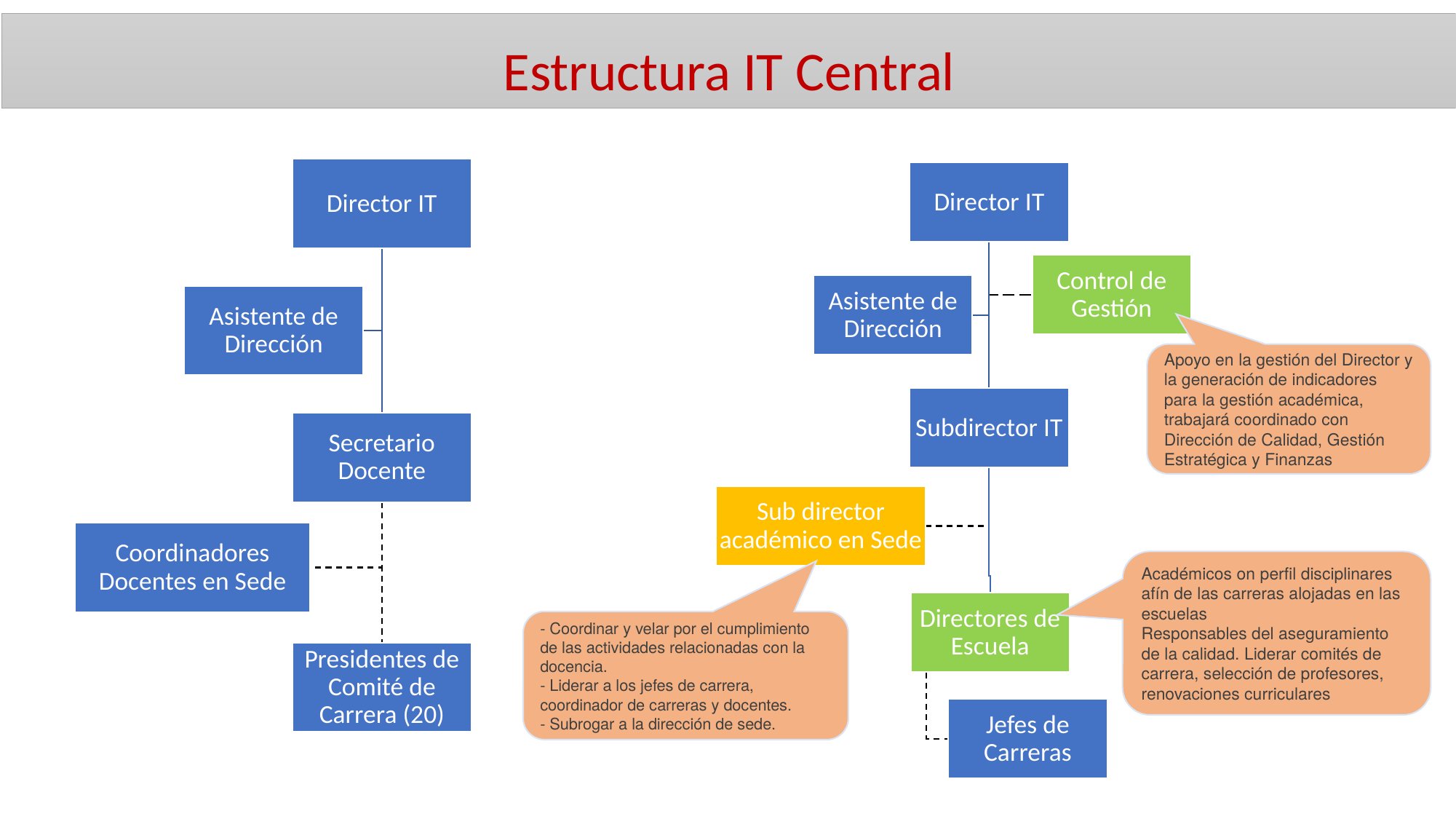

Estructura IT Central
Director IT
Secretario Docente
Presidentes de Comité de Carrera (20)
Coordinadores Docentes en Sede
Asistente de Dirección
Director IT
Subdirector IT
Directores de Escuela
Jefes de Carreras
Sub director académico en Sede
Asistente de Dirección
Control de Gestión
Apoyo en la gestión del Director y la generación de indicadores para la gestión académica, trabajará coordinado con Dirección de Calidad, Gestión Estratégica y Finanzas
Académicos on perfil disciplinares afín de las carreras alojadas en las escuelas
Responsables del aseguramiento de la calidad. Liderar comités de carrera, selección de profesores, renovaciones curriculares
- Coordinar y velar por el cumplimiento de las actividades relacionadas con la docencia.
- Liderar a los jefes de carrera, coordinador de carreras y docentes.
- Subrogar a la dirección de sede.